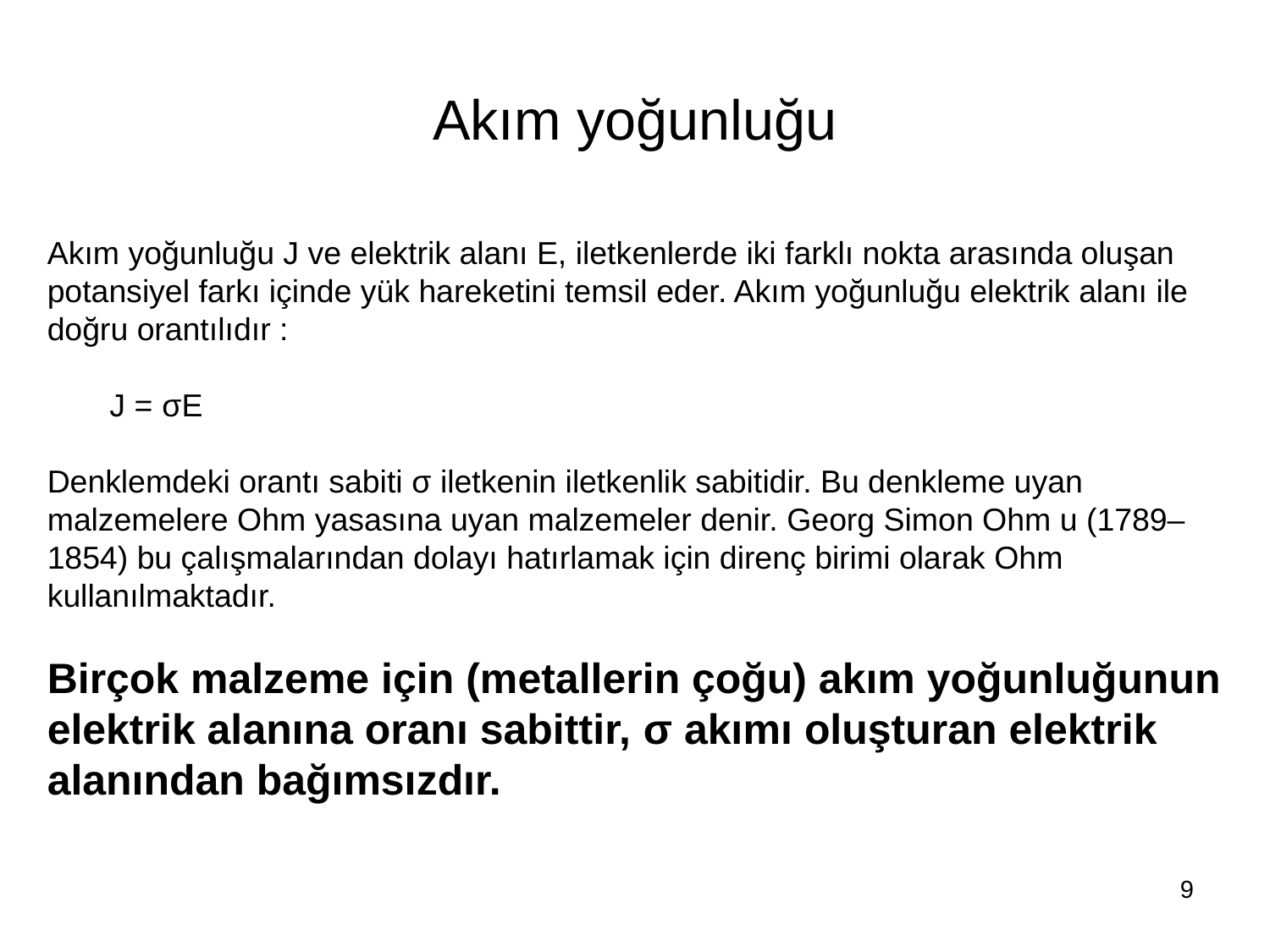

# Akım yoğunluğu
Akım yoğunluğu J ve elektrik alanı E, iletkenlerde iki farklı nokta arasında oluşan potansiyel farkı içinde yük hareketini temsil eder. Akım yoğunluğu elektrik alanı ile doğru orantılıdır :

       J = σE

Denklemdeki orantı sabiti σ iletkenin iletkenlik sabitidir. Bu denkleme uyan malzemelere Ohm yasasına uyan malzemeler denir. Georg Simon Ohm u (1789–1854) bu çalışmalarından dolayı hatırlamak için direnç birimi olarak Ohm kullanılmaktadır.

Birçok malzeme için (metallerin çoğu) akım yoğunluğunun elektrik alanına oranı sabittir, σ akımı oluşturan elektrik alanından bağımsızdır.
9